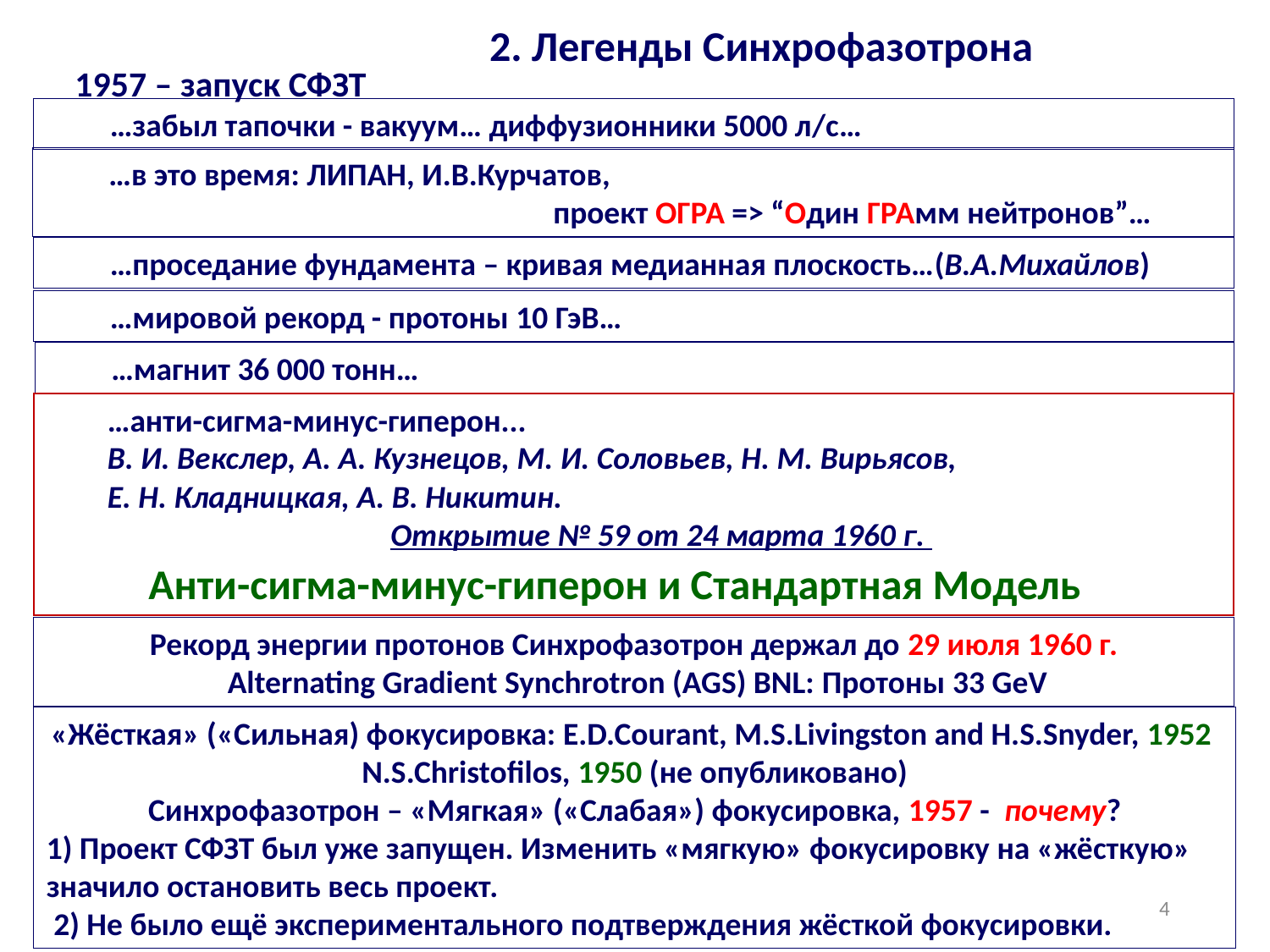

2. Легенды Синхрофазотрона
1957 – запуск СФЗТ
…забыл тапочки - вакуум… диффузионники 5000 л/с…
…в это время: ЛИПАН, И.В.Курчатов,
				проект ОГРА => “Один ГРАмм нейтронов”…
…проседание фундамента – кривая медианная плоскость…(В.А.Михайлов)
…мировой рекорд - протоны 10 ГэВ…
…магнит 36 000 тонн…
…анти-сигма-минус-гиперон...
В. И. Векслер, А. А. Кузнецов, М. И. Соловьев, Н. М. Вирьясов,
Е. Н. Кладницкая, А. В. Никитин.
Открытие № 59 от 24 марта 1960 г.
Анти-сигма-минус-гиперон и Стандартная Модель

Рекорд энергии протонов Синхрофазотрон держал до 29 июля 1960 г.
 Alternating Gradient Synchrotron (AGS) BNL: Протоны 33 GeV
«Жёсткая» («Сильная) фокусировка: E.D.Courant, M.S.Livingston and H.S.Snyder, 1952
N.S.Christofilos, 1950 (не опубликовано)
Синхрофазотрон – «Мягкая» («Слабая») фокусировка, 1957 -  почему?
1) Проект СФЗТ был уже запущен. Изменить «мягкую» фокусировку на «жёсткую» значило остановить весь проект.
 2) Не было ещё экспериментального подтверждения жёсткой фокусировки.
4